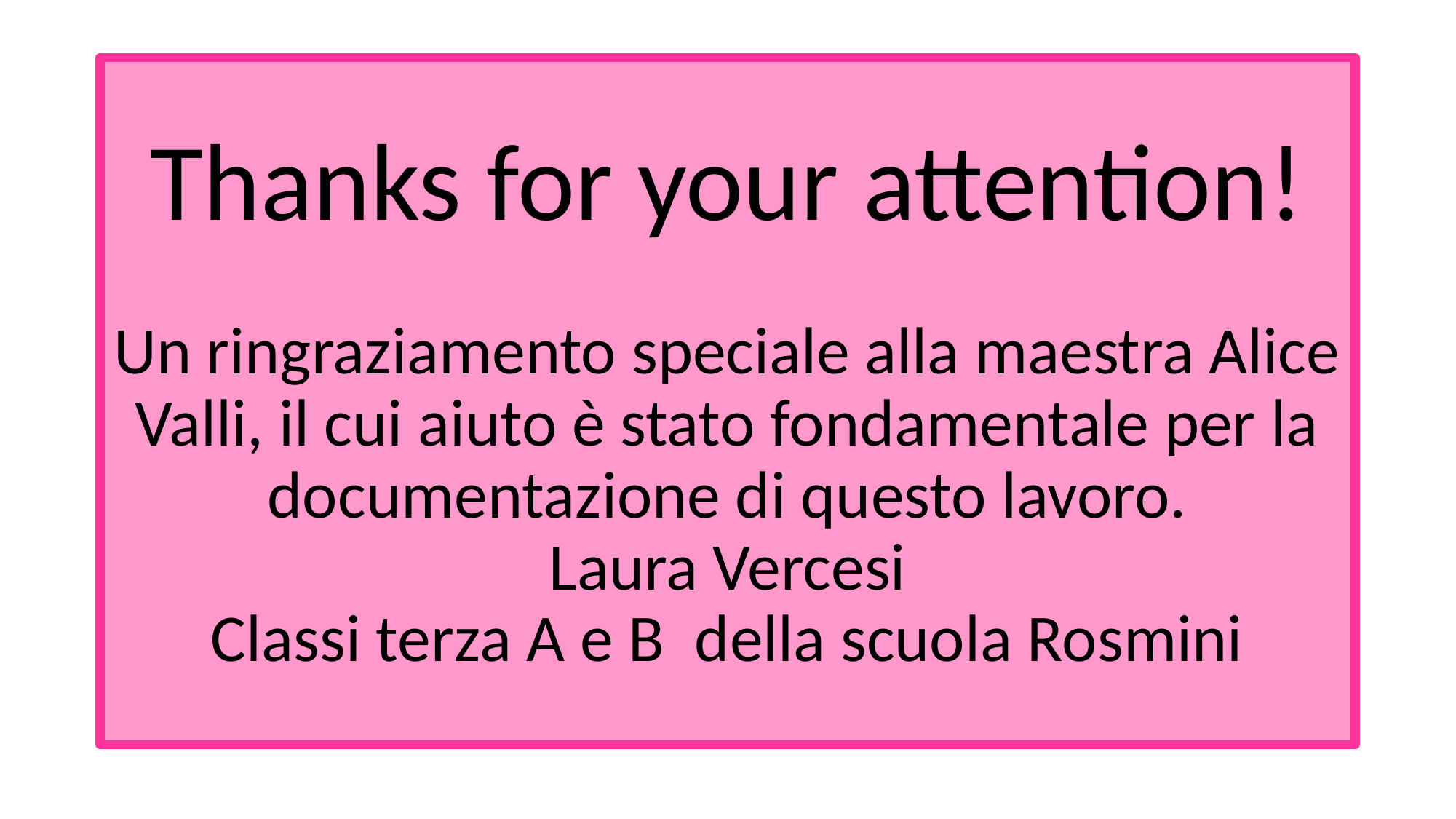

# Thanks for your attention! Un ringraziamento speciale alla maestra Alice Valli, il cui aiuto è stato fondamentale per la documentazione di questo lavoro. Laura Vercesi Classi terza A e B  della scuola Rosmini